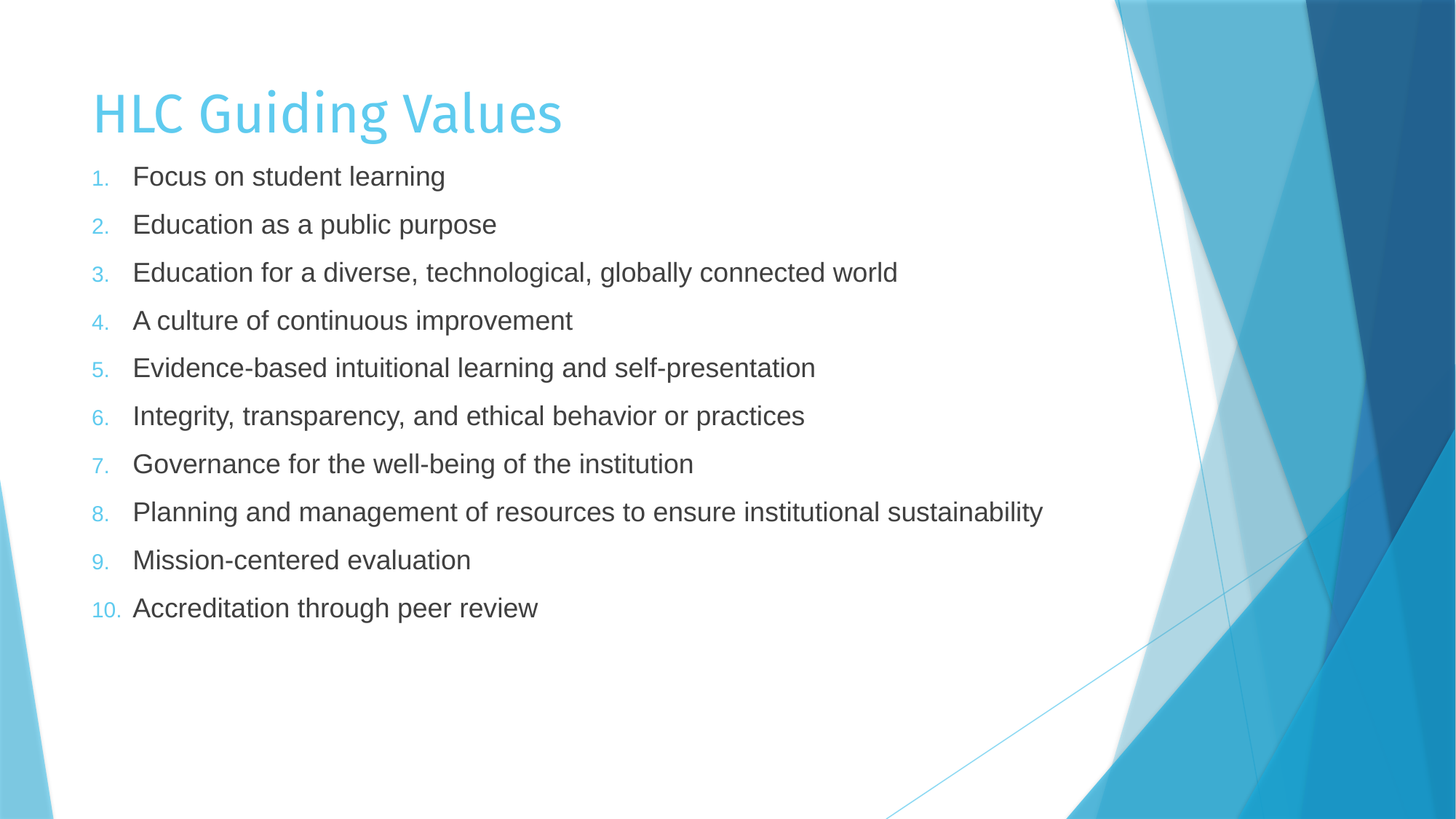

# HLC Guiding Values
Focus on student learning
Education as a public purpose
Education for a diverse, technological, globally connected world
A culture of continuous improvement
Evidence-based intuitional learning and self-presentation
Integrity, transparency, and ethical behavior or practices
Governance for the well-being of the institution
Planning and management of resources to ensure institutional sustainability
Mission-centered evaluation
Accreditation through peer review